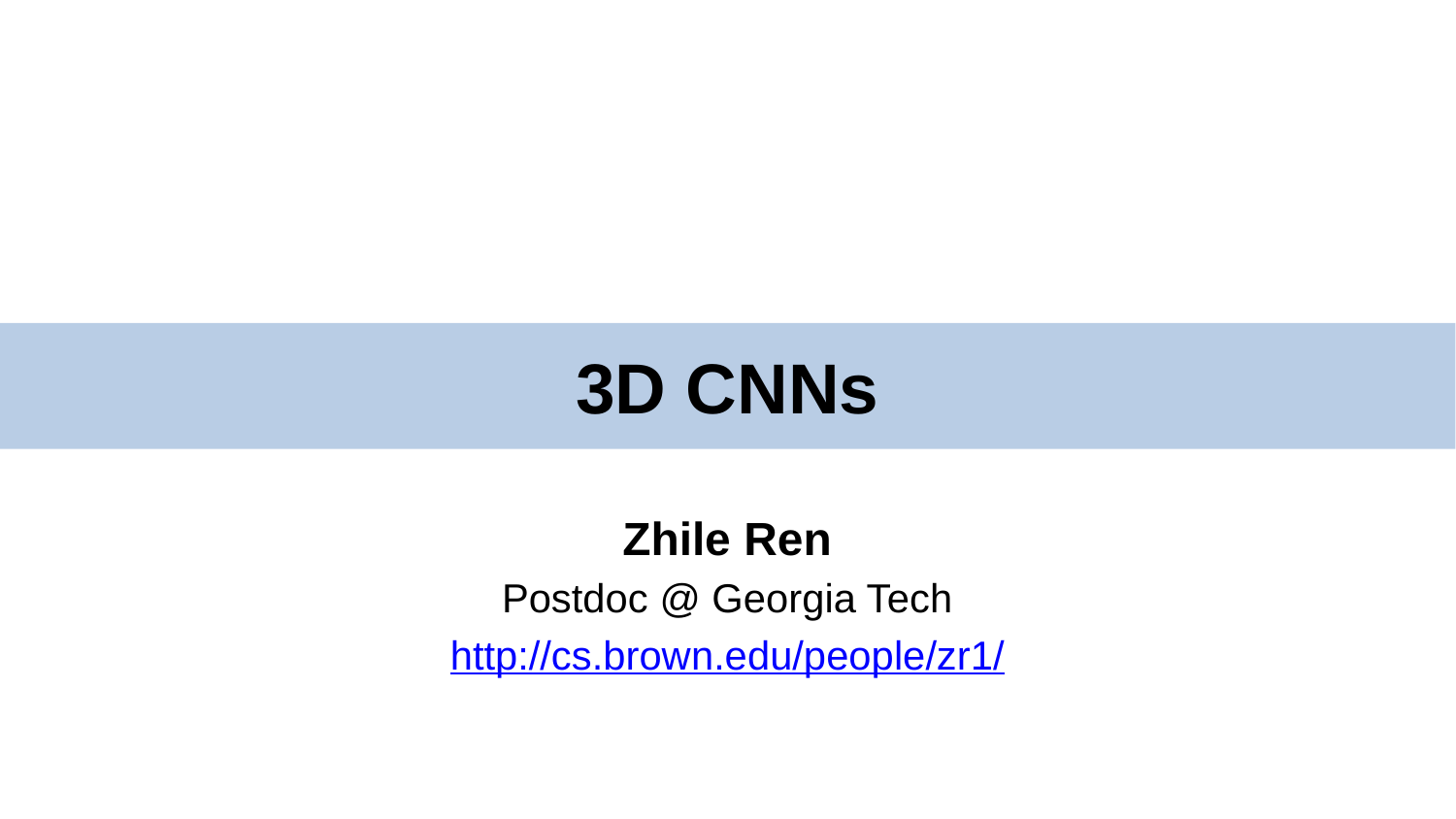

# 3D CNNs
Zhile Ren
Postdoc @ Georgia Tech
http://cs.brown.edu/people/zr1/